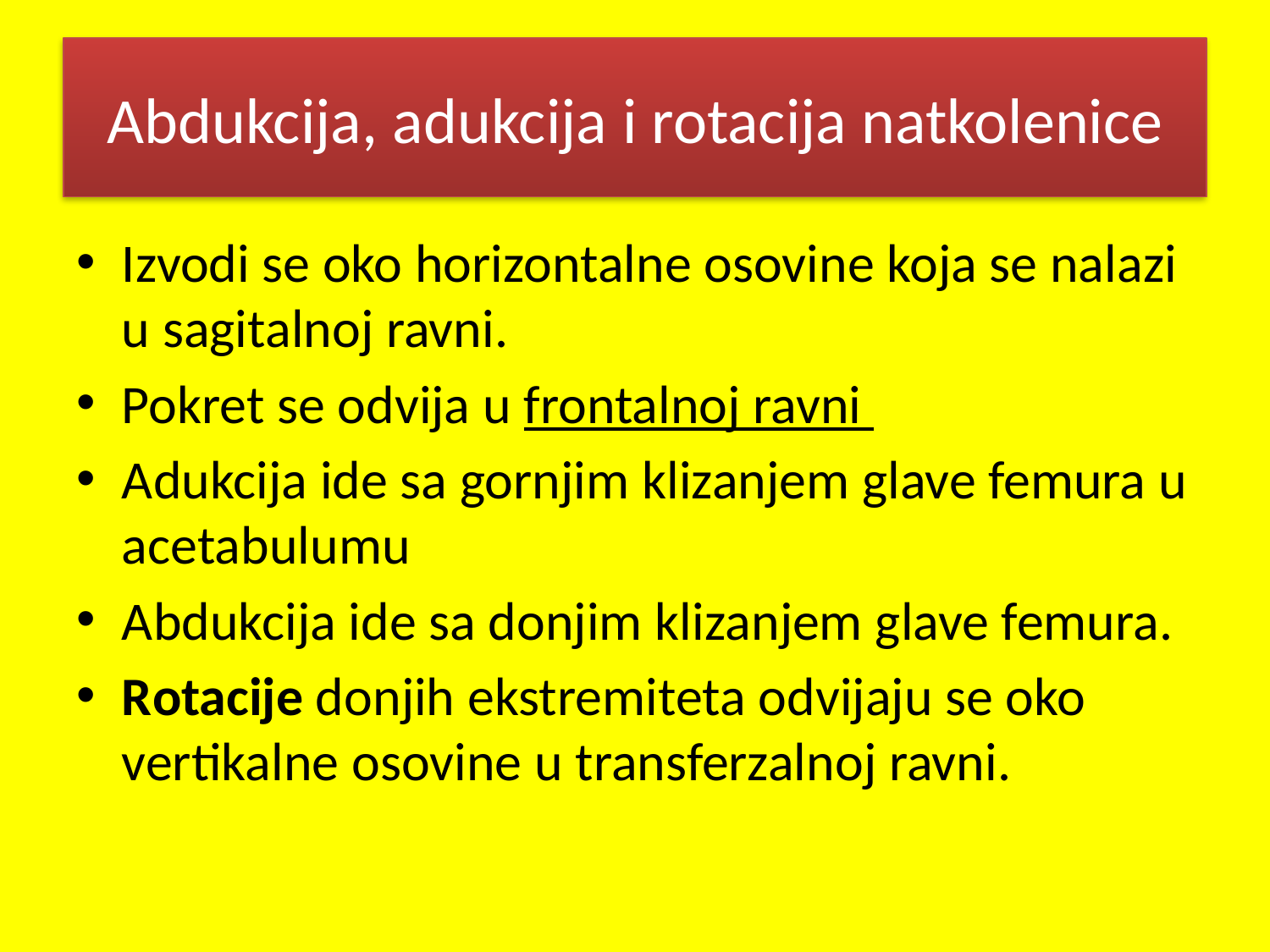

# Abdukcija, adukcija i rotacija natkolenice
Izvodi se oko horizontalne osovine koja se nalazi u sagitalnoj ravni.
Pokret se odvija u frontalnoj ravni
Adukcija ide sa gornjim klizanjem glave femura u acetabulumu
Abdukcija ide sa donjim klizanjem glave femura.
Rotacije donjih ekstremiteta odvijaju se oko vertikalne osovine u transferzalnoj ravni.